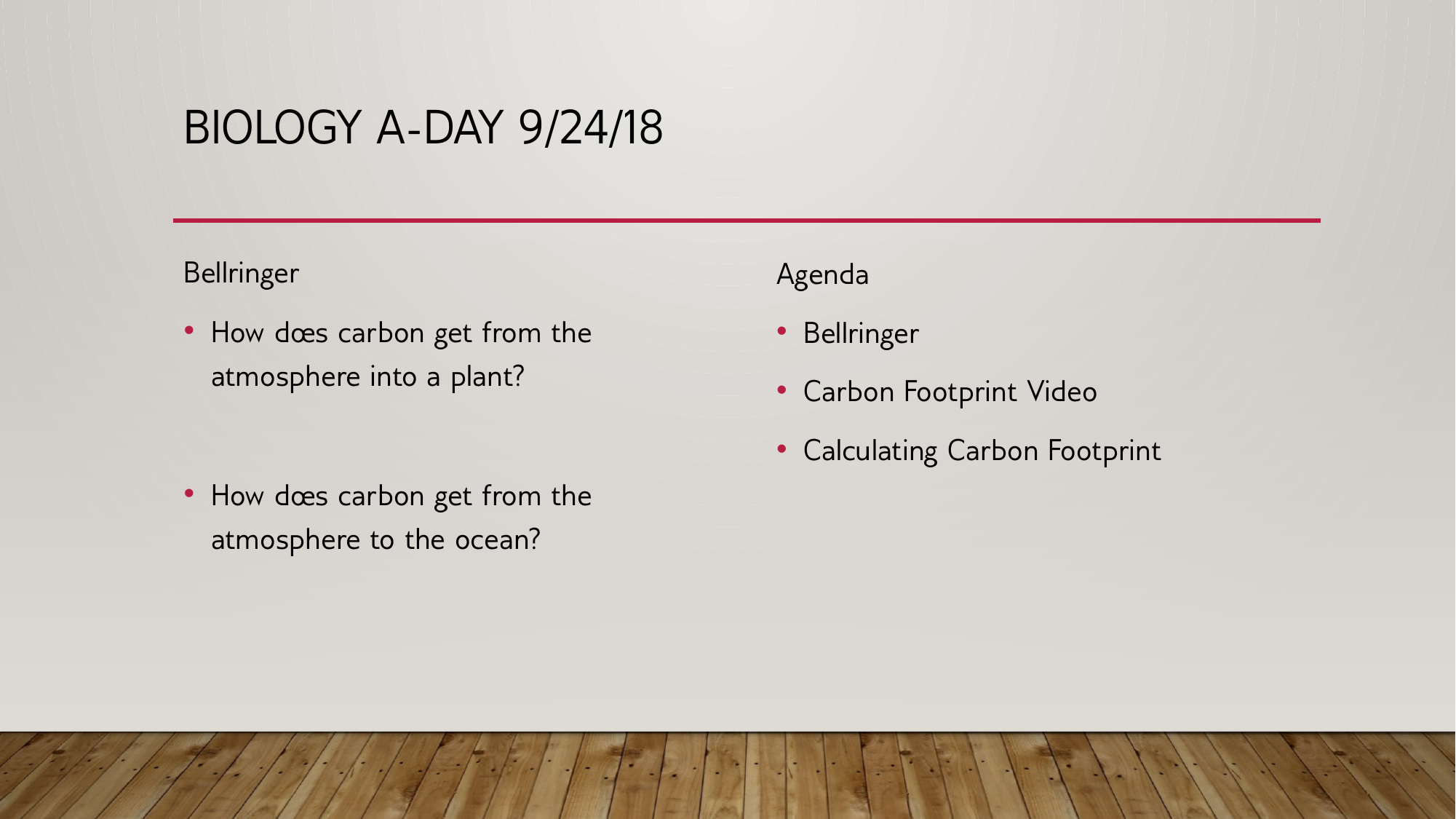

# Biology A-day 9/24/18
Bellringer
How does carbon get from the atmosphere into a plant?

How does carbon get from the atmosphere to the ocean?
Agenda
Bellringer
Carbon Footprint Video
Calculating Carbon Footprint